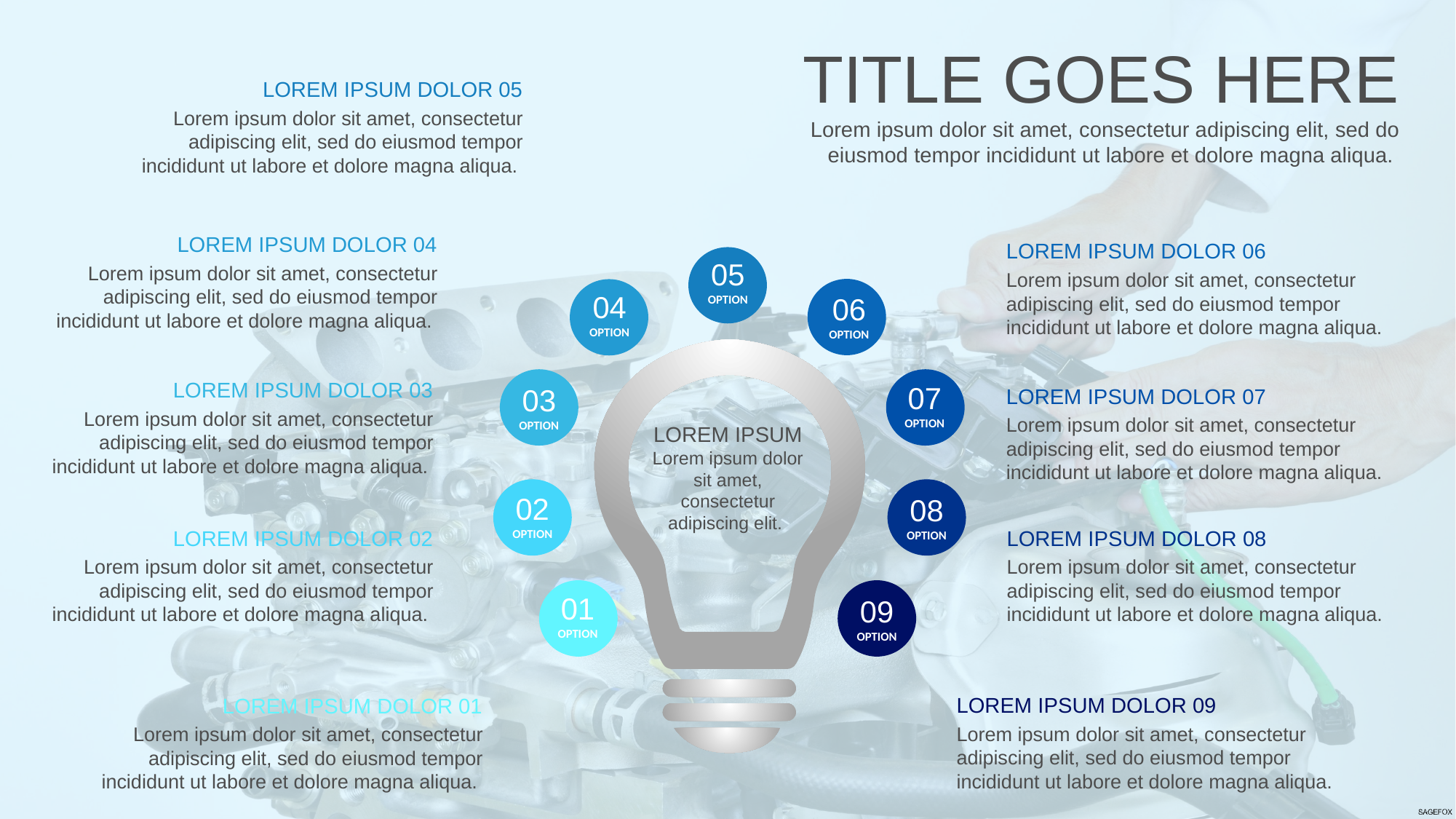

TITLE GOES HERE
Lorem ipsum dolor sit amet, consectetur adipiscing elit, sed do eiusmod tempor incididunt ut labore et dolore magna aliqua.
LOREM IPSUM DOLOR 05

Lorem ipsum dolor sit amet, consectetur adipiscing elit, sed do eiusmod tempor incididunt ut labore et dolore magna aliqua.
LOREM IPSUM DOLOR 04

Lorem ipsum dolor sit amet, consectetur adipiscing elit, sed do eiusmod tempor incididunt ut labore et dolore magna aliqua.
LOREM IPSUM DOLOR 06

Lorem ipsum dolor sit amet, consectetur adipiscing elit, sed do eiusmod tempor incididunt ut labore et dolore magna aliqua.

05
OPTION

04
OPTION
06
OPTION

LOREM IPSUM DOLOR 03

Lorem ipsum dolor sit amet, consectetur adipiscing elit, sed do eiusmod tempor incididunt ut labore et dolore magna aliqua.
07
OPTION
03
OPTION
LOREM IPSUM DOLOR 07

Lorem ipsum dolor sit amet, consectetur adipiscing elit, sed do eiusmod tempor incididunt ut labore et dolore magna aliqua.
LOREM IPSUM
Lorem ipsum dolor sit amet, consectetur adipiscing elit.

02
OPTION
08
OPTION
LOREM IPSUM DOLOR 02

Lorem ipsum dolor sit amet, consectetur adipiscing elit, sed do eiusmod tempor incididunt ut labore et dolore magna aliqua.
LOREM IPSUM DOLOR 08

Lorem ipsum dolor sit amet, consectetur adipiscing elit, sed do eiusmod tempor incididunt ut labore et dolore magna aliqua.

01
OPTION
09
OPTION
LOREM IPSUM DOLOR 09

Lorem ipsum dolor sit amet, consectetur adipiscing elit, sed do eiusmod tempor incididunt ut labore et dolore magna aliqua.
LOREM IPSUM DOLOR 01

Lorem ipsum dolor sit amet, consectetur adipiscing elit, sed do eiusmod tempor incididunt ut labore et dolore magna aliqua.